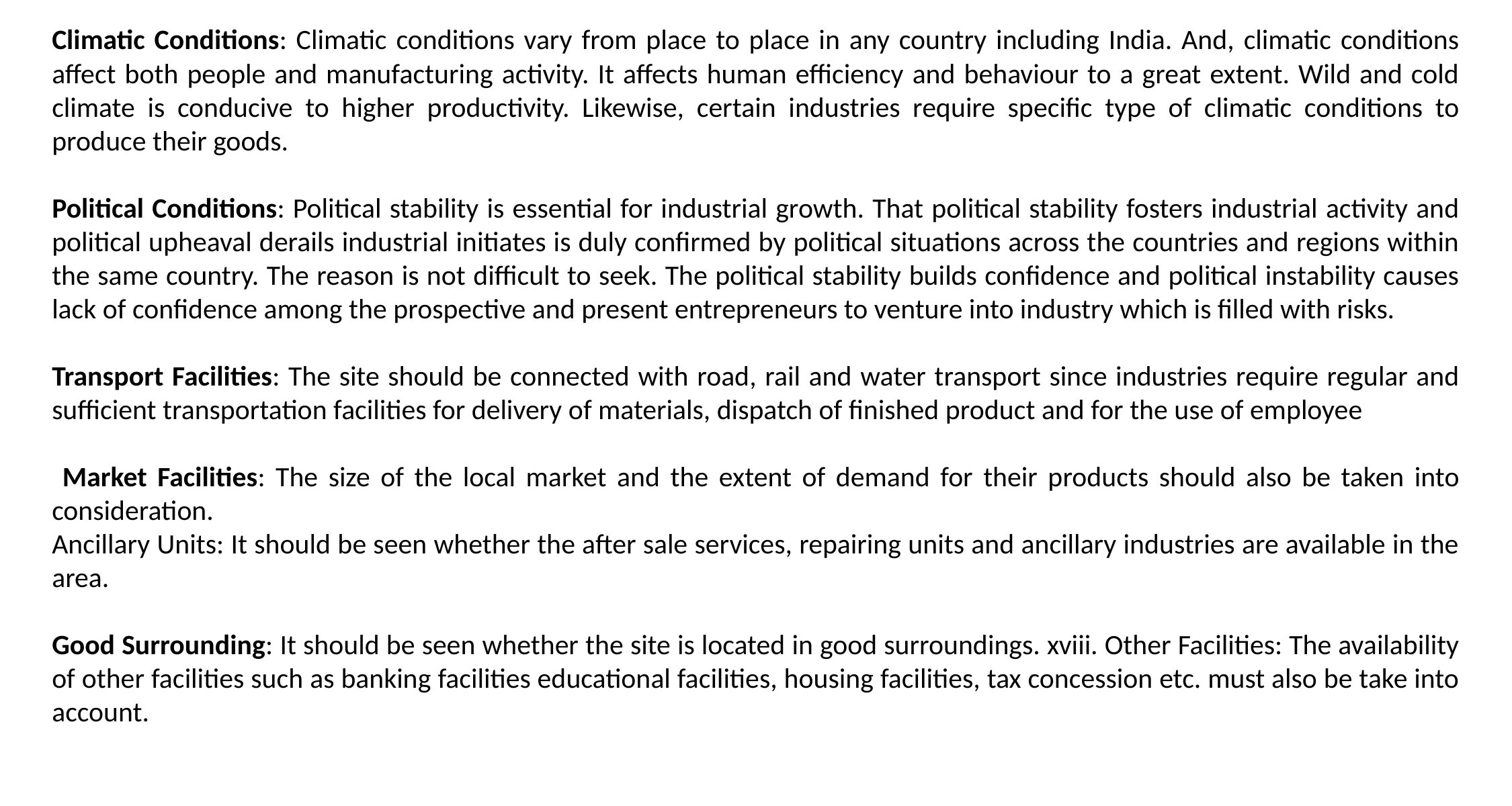

Climatic Conditions: Climatic conditions vary from place to place in any country including India. And, climatic conditions affect both people and manufacturing activity. It affects human efficiency and behaviour to a great extent. Wild and cold climate is conducive to higher productivity. Likewise, certain industries require specific type of climatic conditions to produce their goods.

Political Conditions: Political stability is essential for industrial growth. That political stability fosters industrial activity and political upheaval derails industrial initiates is duly confirmed by political situations across the countries and regions within the same country. The reason is not difficult to seek. The political stability builds confidence and political instability causes lack of confidence among the prospective and present entrepreneurs to venture into industry which is filled with risks.

Transport Facilities: The site should be connected with road, rail and water transport since industries require regular and sufficient transportation facilities for delivery of materials, dispatch of finished product and for the use of employee

 Market Facilities: The size of the local market and the extent of demand for their products should also be taken into consideration.
Ancillary Units: It should be seen whether the after sale services, repairing units and ancillary industries are available in the area.

Good Surrounding: It should be seen whether the site is located in good surroundings. xviii. Other Facilities: The availability of other facilities such as banking facilities educational facilities, housing facilities, tax concession etc. must also be take into account.